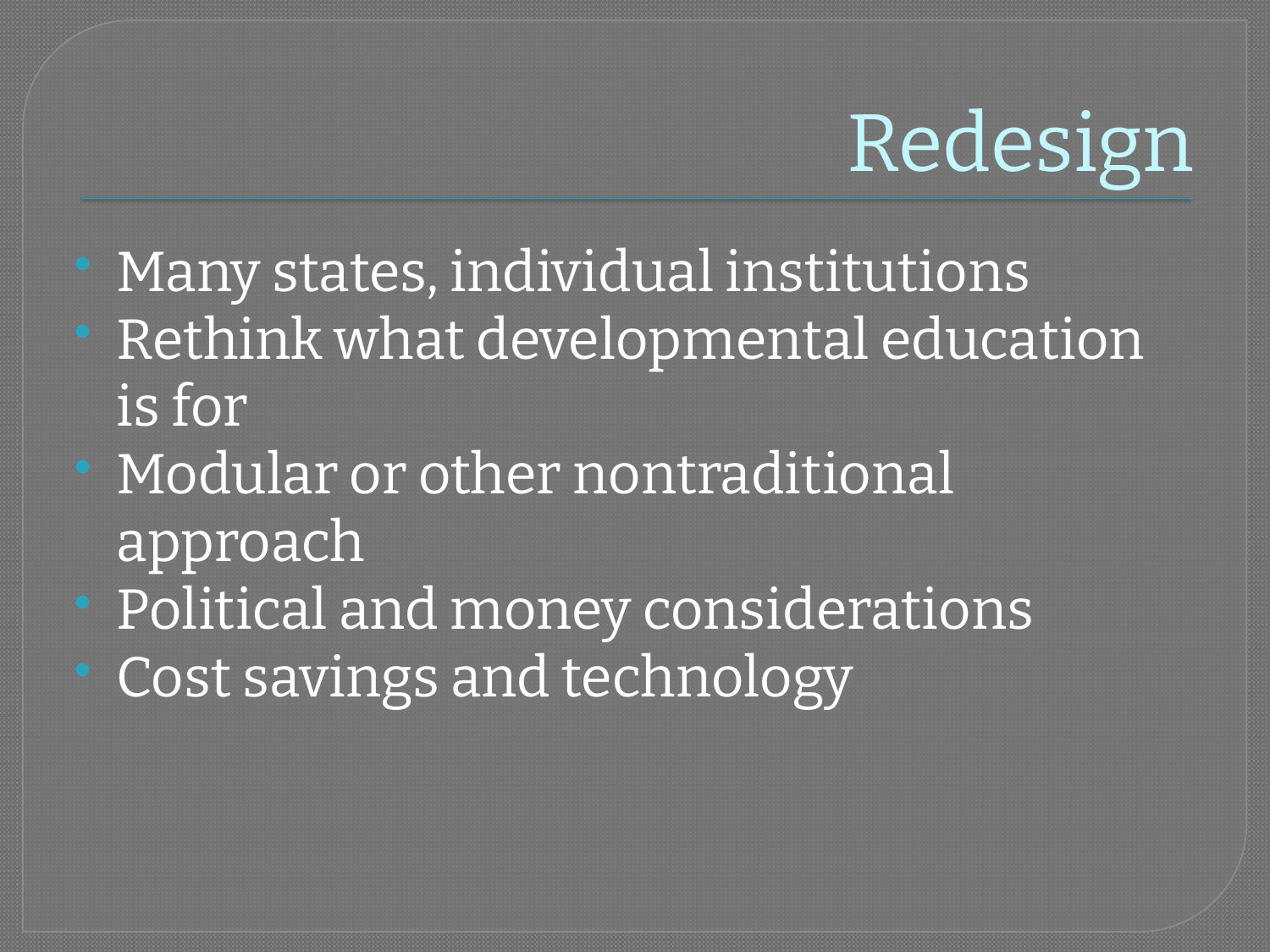

# Redesign
Many states, individual institutions
Rethink what developmental education is for
Modular or other nontraditional approach
Political and money considerations
Cost savings and technology